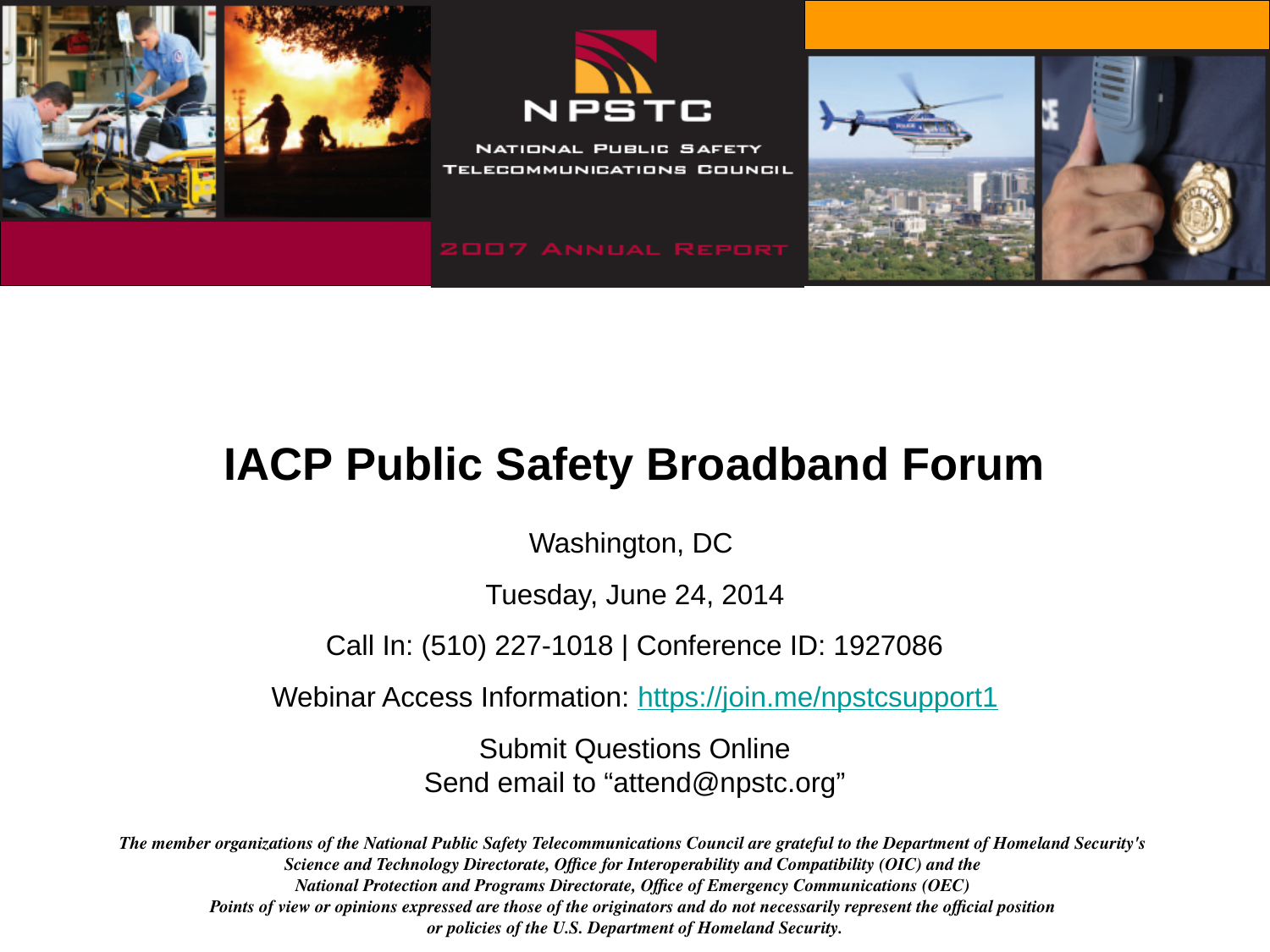

# IACP Public Safety Broadband Forum
Washington, DC
Tuesday, June 24, 2014
Call In: (510) 227-1018 | Conference ID: 1927086
Webinar Access Information: https://join.me/npstcsupport1
Submit Questions Online
Send email to “attend@npstc.org”